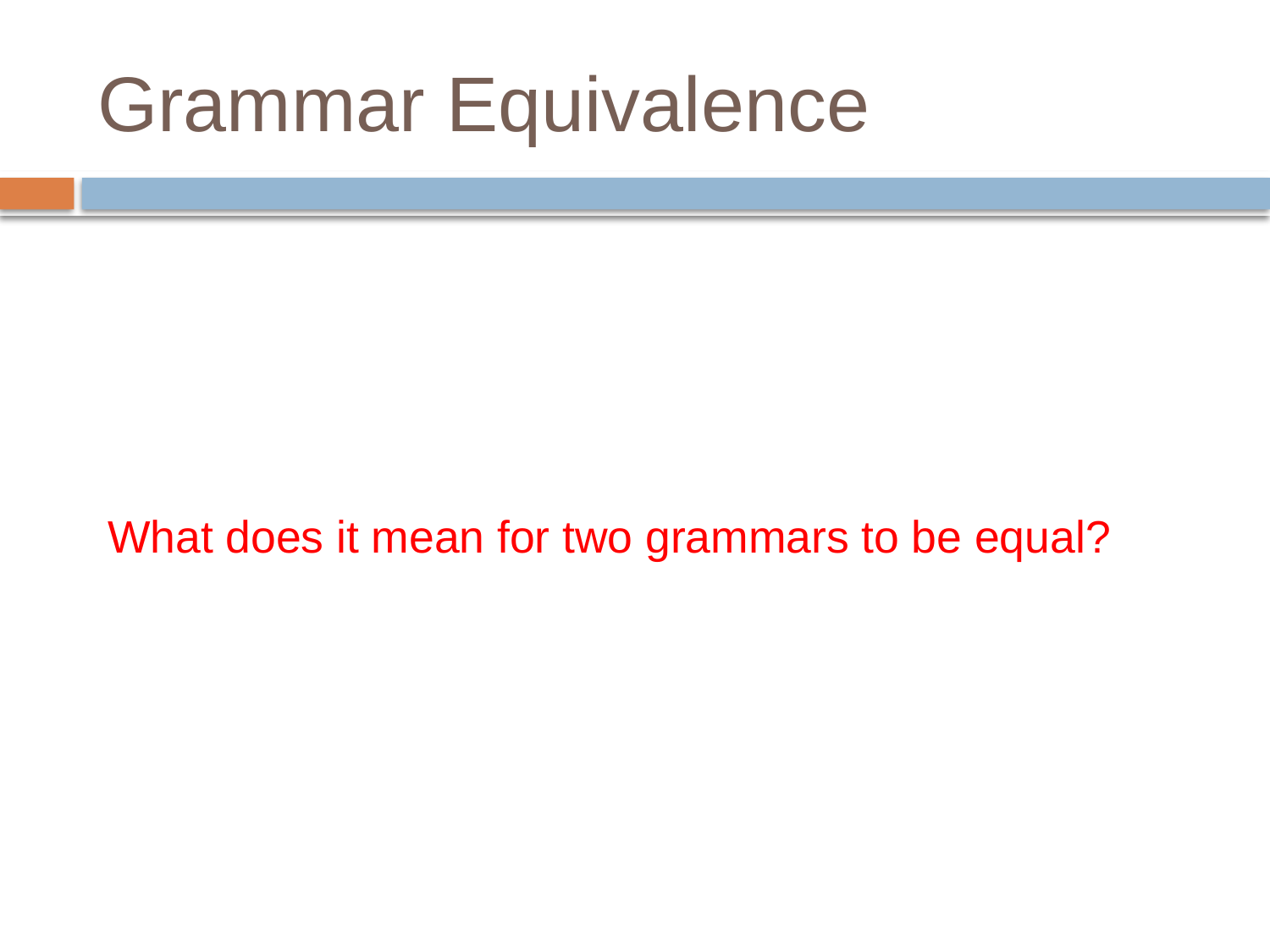

# Grammar Equivalence
What does it mean for two grammars to be equal?